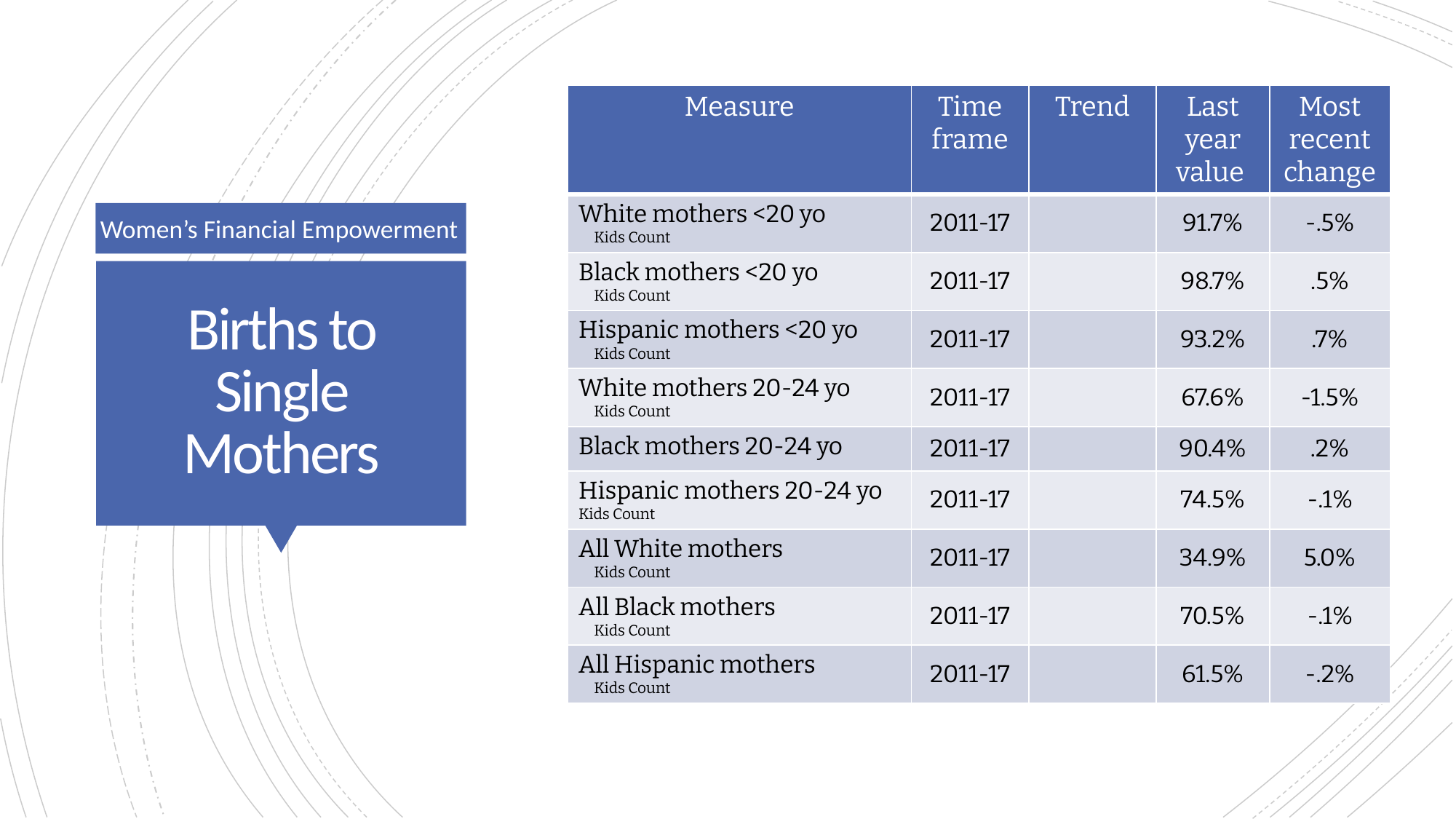

| Measure | Time frame | Trend | Last year value | Most recent change |
| --- | --- | --- | --- | --- |
| White mothers <20 yo Kids Count | 2011-17 |  | 91.7% | -.5% |
| Black mothers <20 yo Kids Count | 2011-17 |  | 98.7% | .5% |
| Hispanic mothers <20 yo Kids Count | 2011-17 |  | 93.2% | .7% |
| White mothers 20-24 yo Kids Count | 2011-17 |  | 67.6% | -1.5% |
| Black mothers 20-24 yo | 2011-17 |  | 90.4% | .2% |
| Hispanic mothers 20-24 yo Kids Count | 2011-17 |  | 74.5% | -.1% |
| All White mothers Kids Count | 2011-17 |  | 34.9% | 5.0% |
| All Black mothers Kids Count | 2011-17 |  | 70.5% | -.1% |
| All Hispanic mothers Kids Count | 2011-17 |  | 61.5% | -.2% |
Women’s Financial Empowerment
# Births to Single Mothers